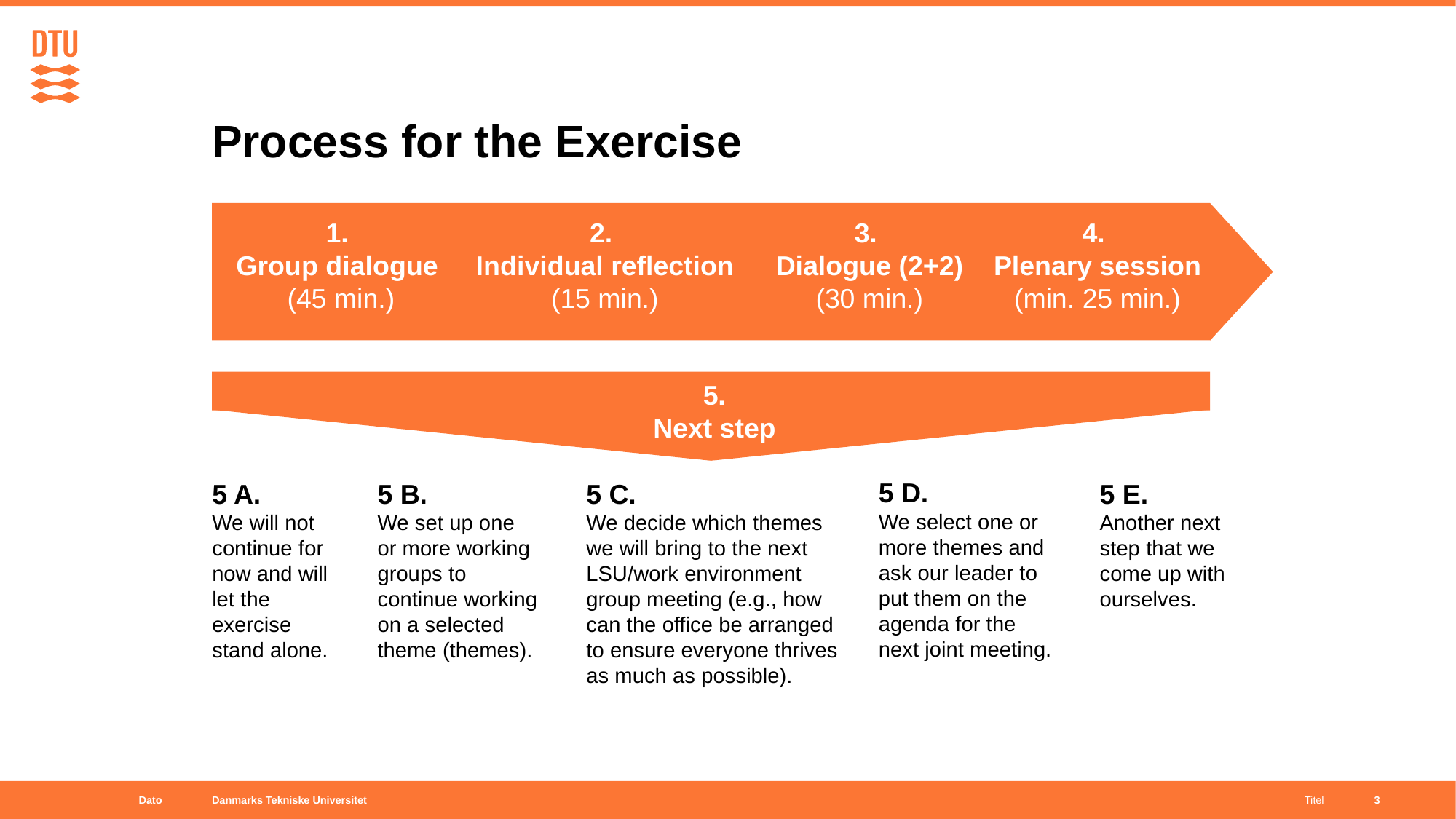

# Process for the Exercise
1.
Group dialogue
(45 min.)
2.
Individual reflection
(15 min.)
3.
Dialogue (2+2)
(30 min.)
4.
Plenary session
(min. 25 min.)

5.
Next step
5 D.
We select one or more themes and ask our leader to put them on the agenda for the next joint meeting.
5 B.
We set up one or more working groups to continue working on a selected theme (themes).
5 A.
We will not continue for now and will let the exercise stand alone.

5 C.
We decide which themes we will bring to the next LSU/work environment group meeting (e.g., how can the office be arranged to ensure everyone thrives as much as possible).
5 E.
Another next step that we come up with ourselves.

Dato
Titel
3